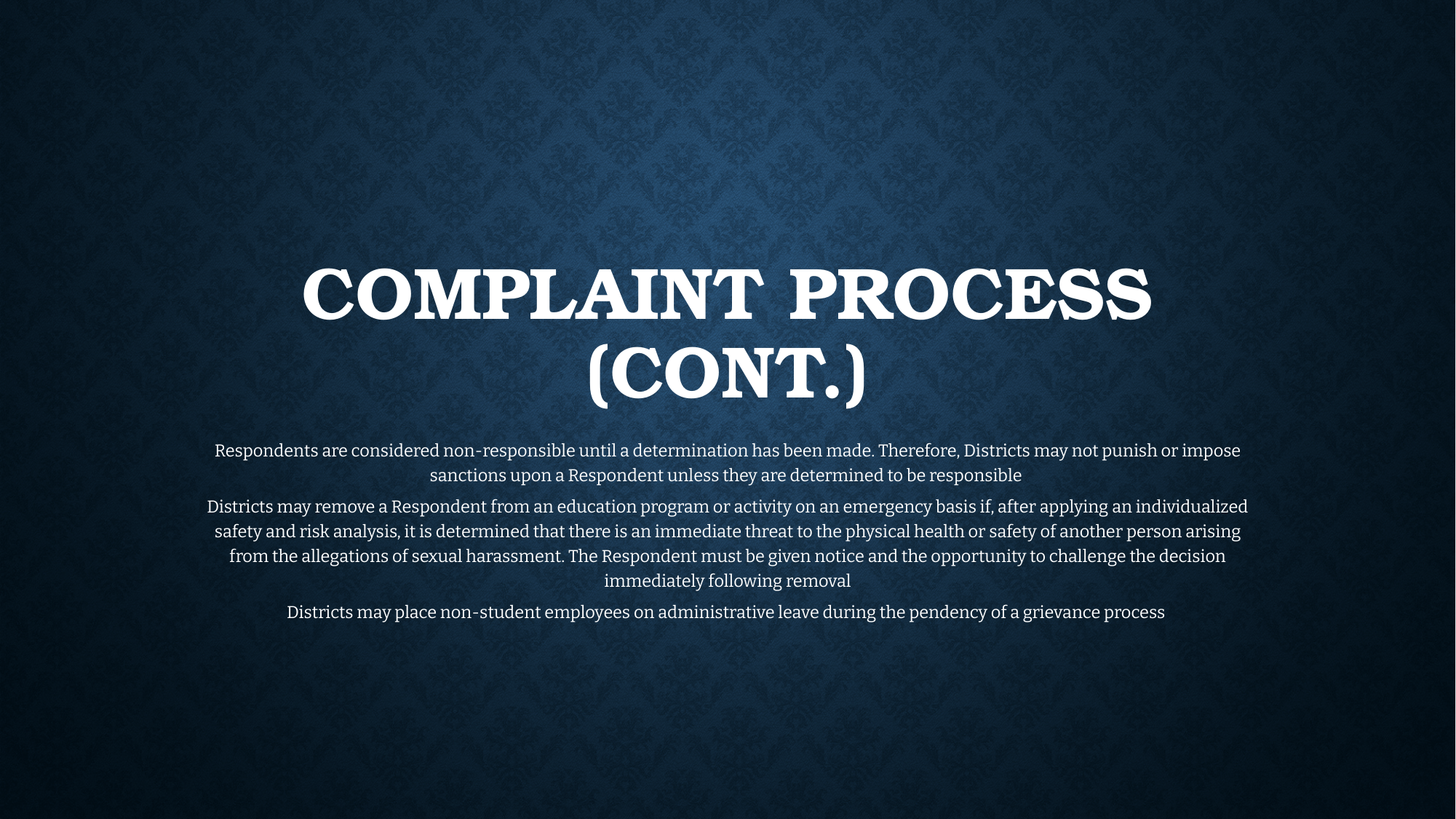

# Complaint process (cont.)
Respondents are considered non-responsible until a determination has been made. Therefore, Districts may not punish or impose sanctions upon a Respondent unless they are determined to be responsible
Districts may remove a Respondent from an education program or activity on an emergency basis if, after applying an individualized safety and risk analysis, it is determined that there is an immediate threat to the physical health or safety of another person arising from the allegations of sexual harassment. The Respondent must be given notice and the opportunity to challenge the decision immediately following removal
Districts may place non-student employees on administrative leave during the pendency of a grievance process